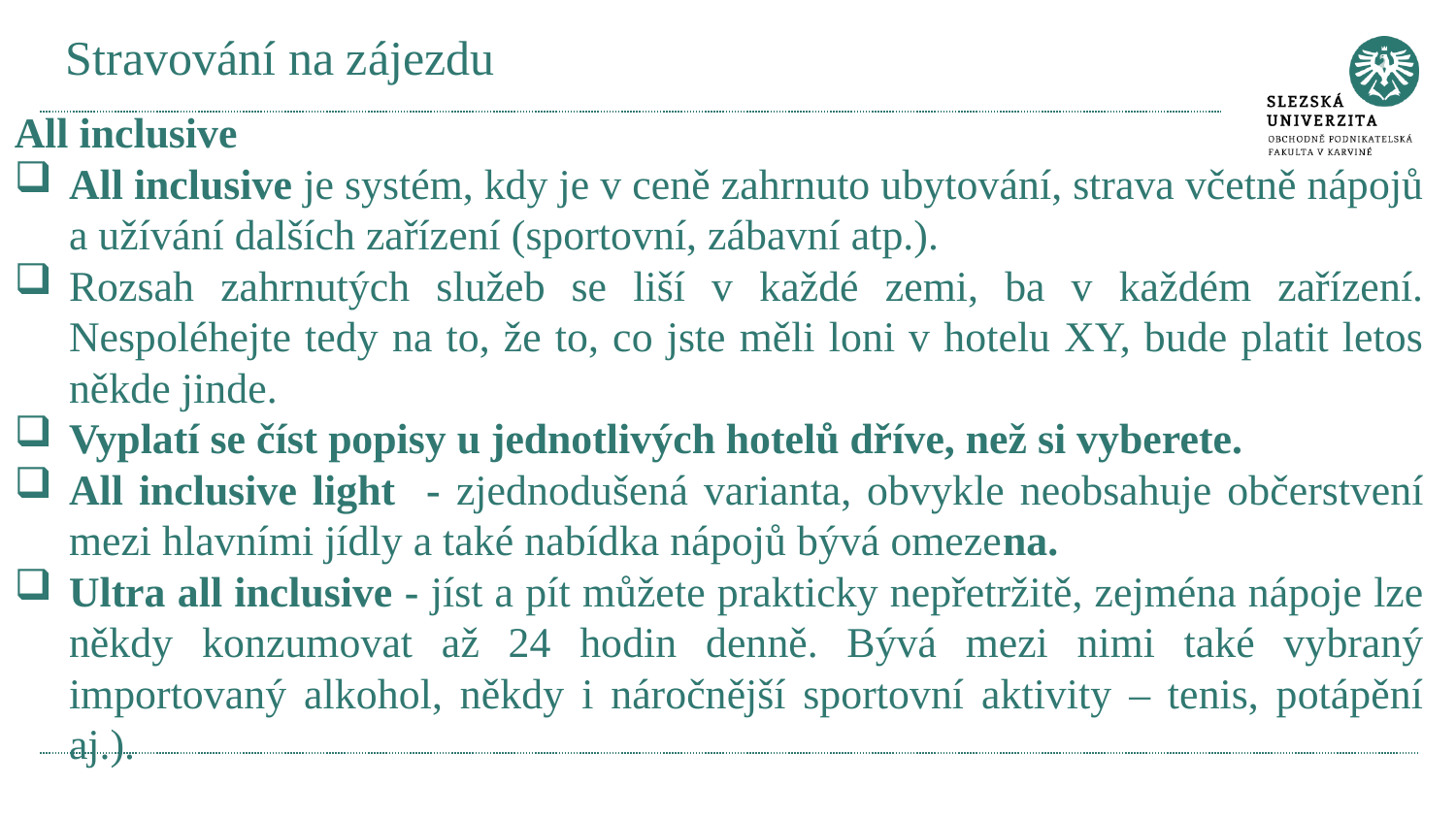

# Stravování na zájezdu
All inclusive
All inclusive je systém, kdy je v ceně zahrnuto ubytování, strava včetně nápojů a užívání dalších zařízení (sportovní, zábavní atp.).
Rozsah zahrnutých služeb se liší v každé zemi, ba v každém zařízení. Nespoléhejte tedy na to, že to, co jste měli loni v hotelu XY, bude platit letos někde jinde.
Vyplatí se číst popisy u jednotlivých hotelů dříve, než si vyberete.
All inclusive light  - zjednodušená varianta, obvykle neobsahuje občerstvení mezi hlavními jídly a také nabídka nápojů bývá omezena.
Ultra all inclusive - jíst a pít můžete prakticky nepřetržitě, zejména nápoje lze někdy konzumovat až 24 hodin denně. Bývá mezi nimi také vybraný importovaný alkohol, někdy i náročnější sportovní aktivity – tenis, potápění aj.).